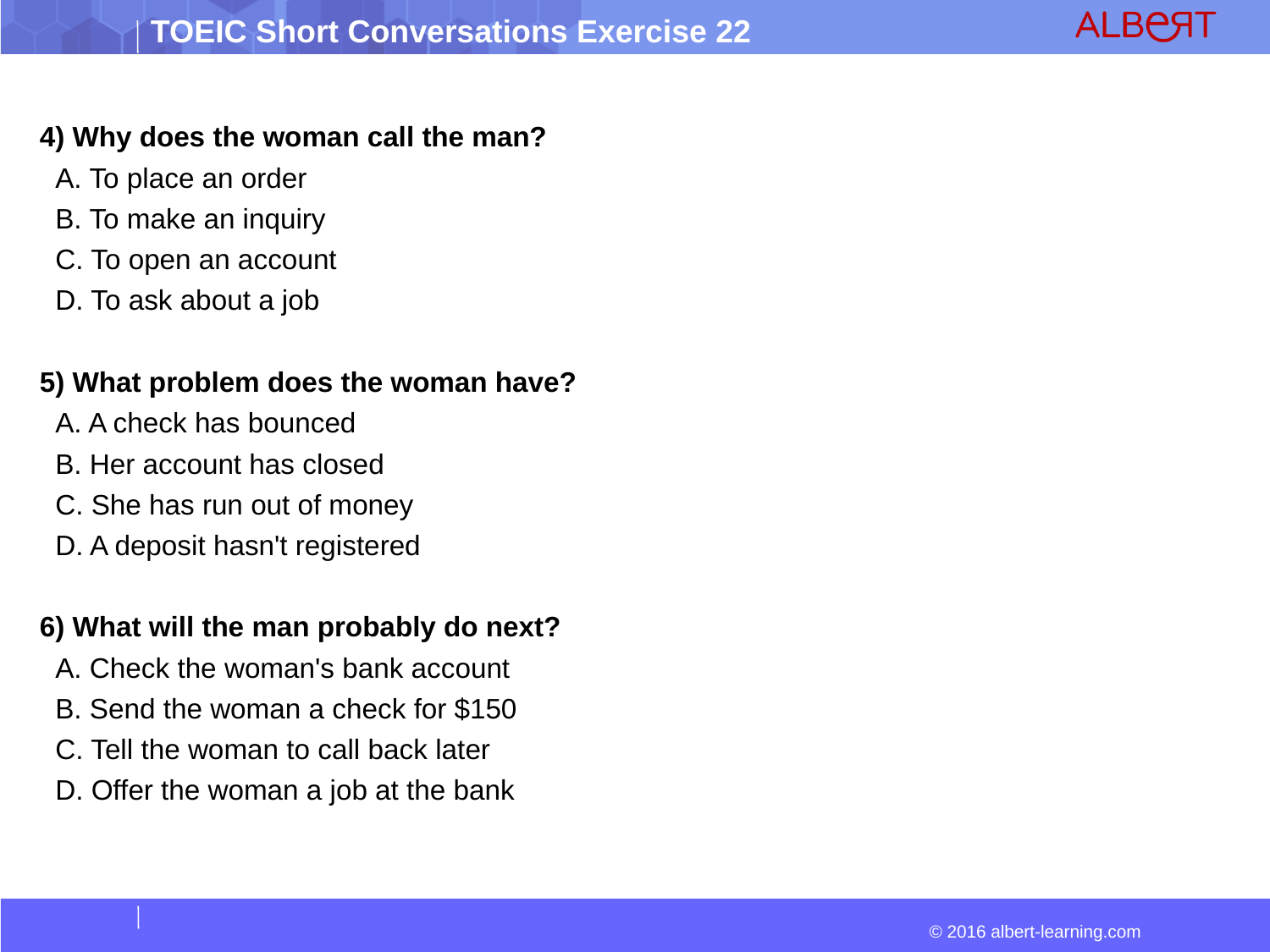

4) Why does the woman call the man?
  A. To place an order
  B. To make an inquiry
  C. To open an account
  D. To ask about a job

5) What problem does the woman have?
  A. A check has bounced
  B. Her account has closed
  C. She has run out of money
  D. A deposit hasn't registered

6) What will the man probably do next?
  A. Check the woman's bank account
  B. Send the woman a check for $150
  C. Tell the woman to call back later
  D. Offer the woman a job at the bank